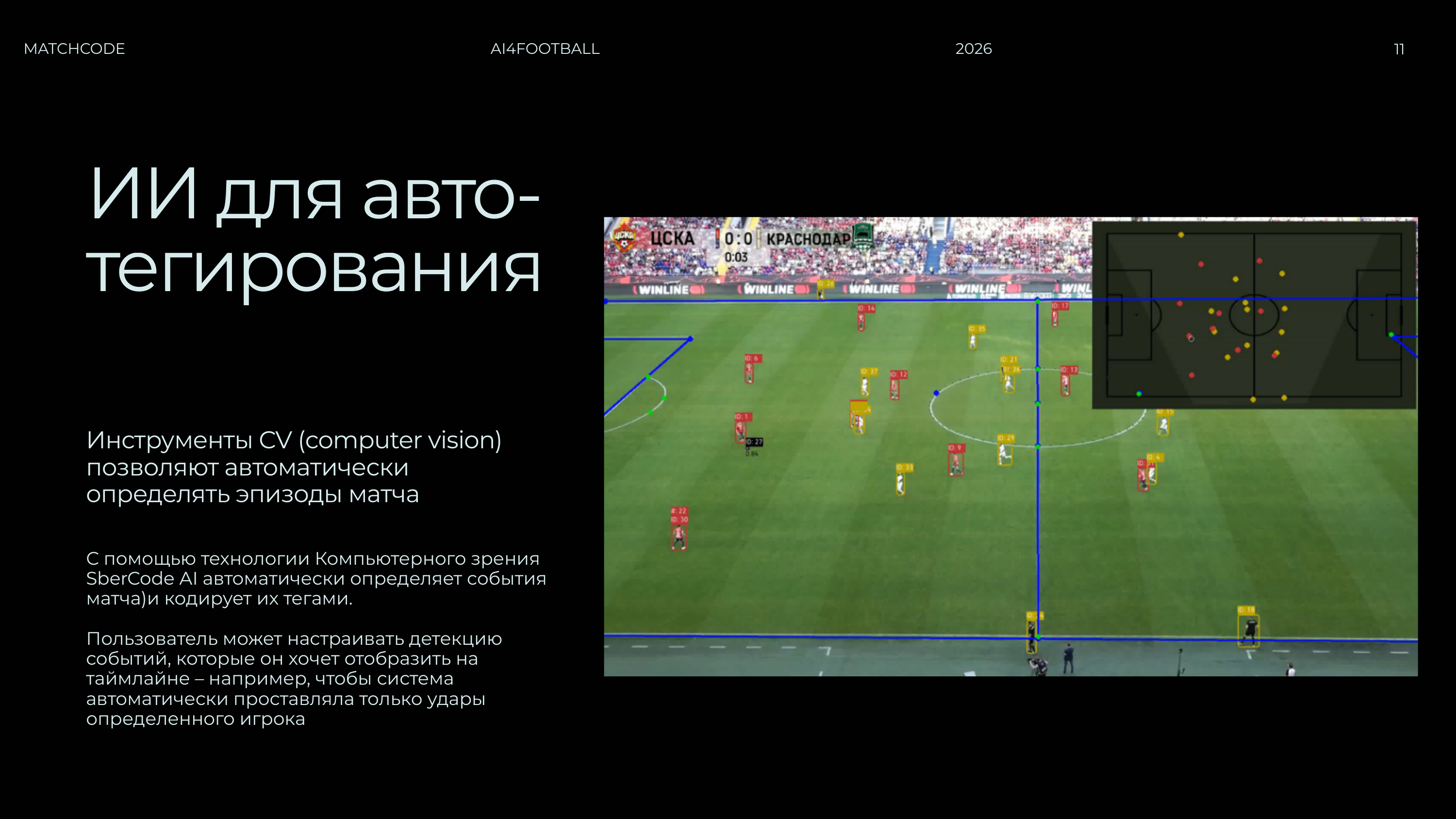

MATCHCODE

AI4FOOTBALL

2026

11
ИИ для авто-тегирования

Инструменты CV (computer vision) позволяют автоматически определять эпизоды матча

С помощью технологии Компьютерного зрения SberCode AI автоматически определяет события матча)и кодирует их тегами.

Пользователь может настраивать детекцию событий, которые он хочет отобразить на таймлайне – например, чтобы система автоматически проставляла только удары определенного игрока